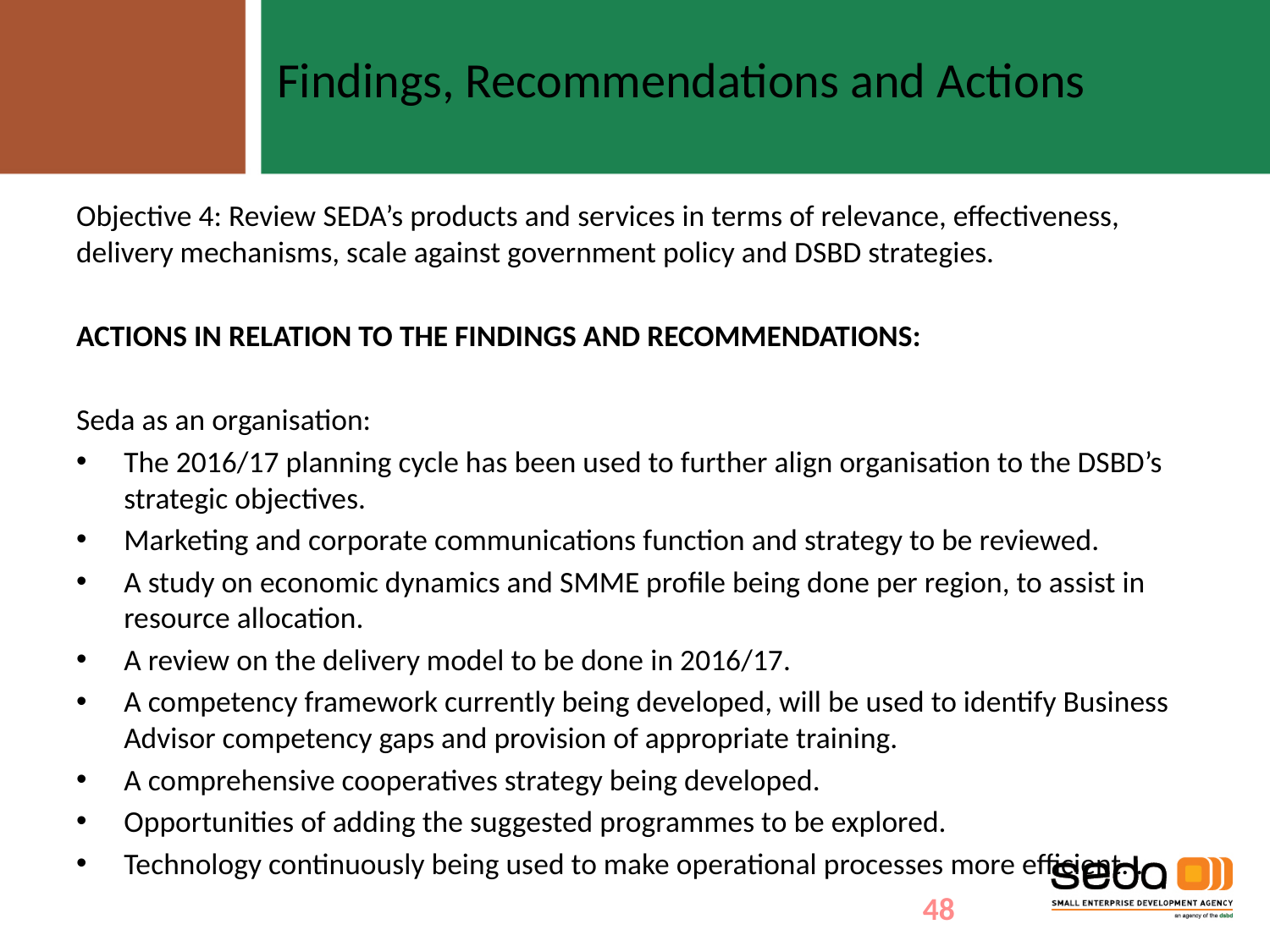

Findings, Recommendations and Actions
Objective 4: Review SEDA’s products and services in terms of relevance, effectiveness, delivery mechanisms, scale against government policy and DSBD strategies.

ACTIONS IN RELATION TO THE FINDINGS AND RECOMMENDATIONS:

Seda as an organisation:
The 2016/17 planning cycle has been used to further align organisation to the DSBD’s strategic objectives.
Marketing and corporate communications function and strategy to be reviewed.
A study on economic dynamics and SMME profile being done per region, to assist in resource allocation.
A review on the delivery model to be done in 2016/17.
A competency framework currently being developed, will be used to identify Business Advisor competency gaps and provision of appropriate training.
A comprehensive cooperatives strategy being developed.
Opportunities of adding the suggested programmes to be explored.
Technology continuously being used to make operational processes more efficient. .

48